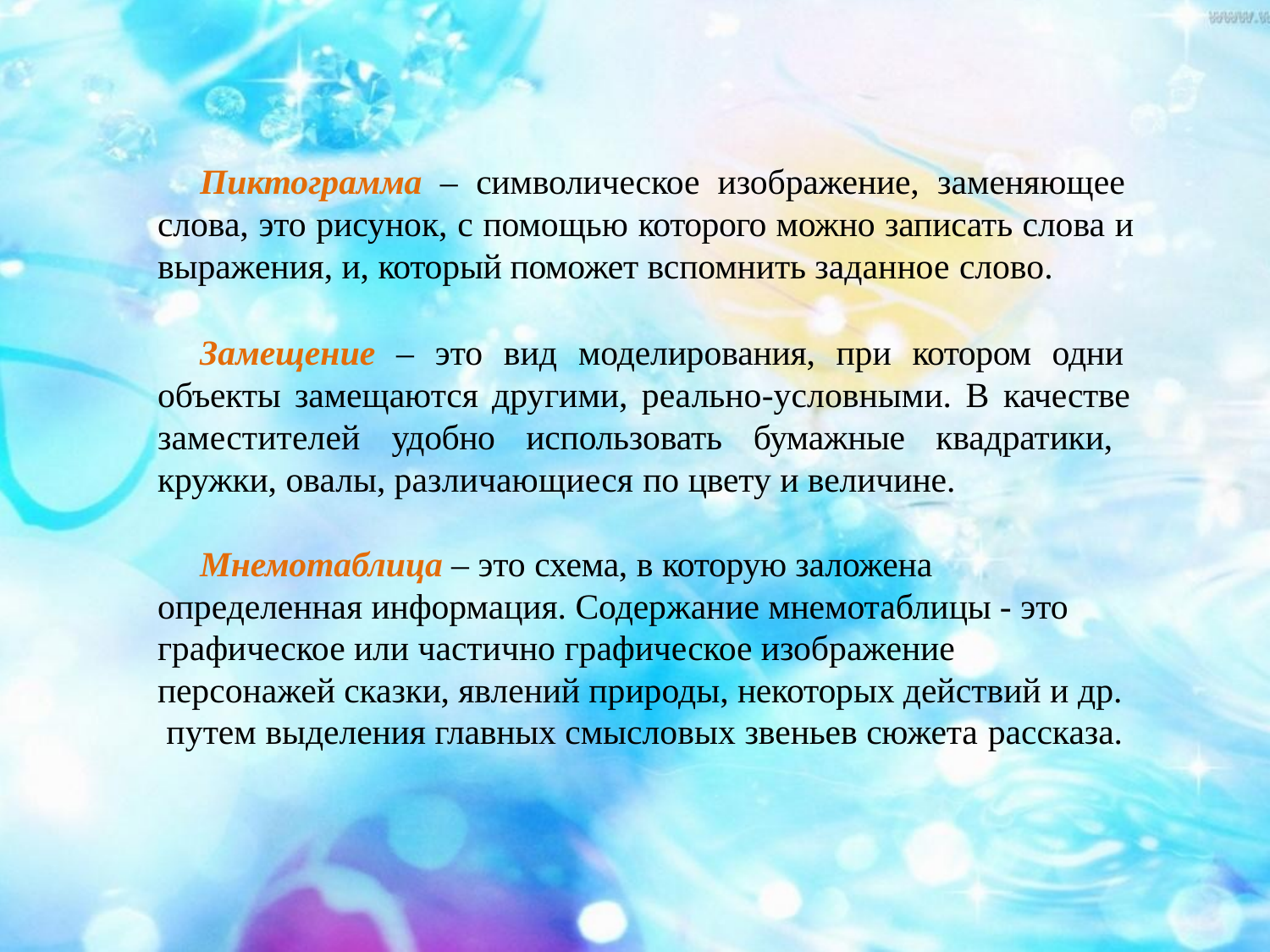

Пиктограмма – символическое изображение, заменяющее  слова, это рисунок, с помощью которого можно записать слова и  выражения, и, который поможет вспомнить заданное слово.

Замещение – это вид моделирования, при котором одни  объекты замещаются другими, реально-условными. В качестве  заместителей удобно использовать бумажные квадратики,  кружки, овалы, различающиеся по цвету и величине.

Мнемотаблица – это схема, в которую заложена  определенная информация. Содержание мнемотаблицы - это  графическое или частично графическое изображение  персонажей сказки, явлений природы, некоторых действий и др.  путем выделения главных смысловых звеньев сюжета рассказа.